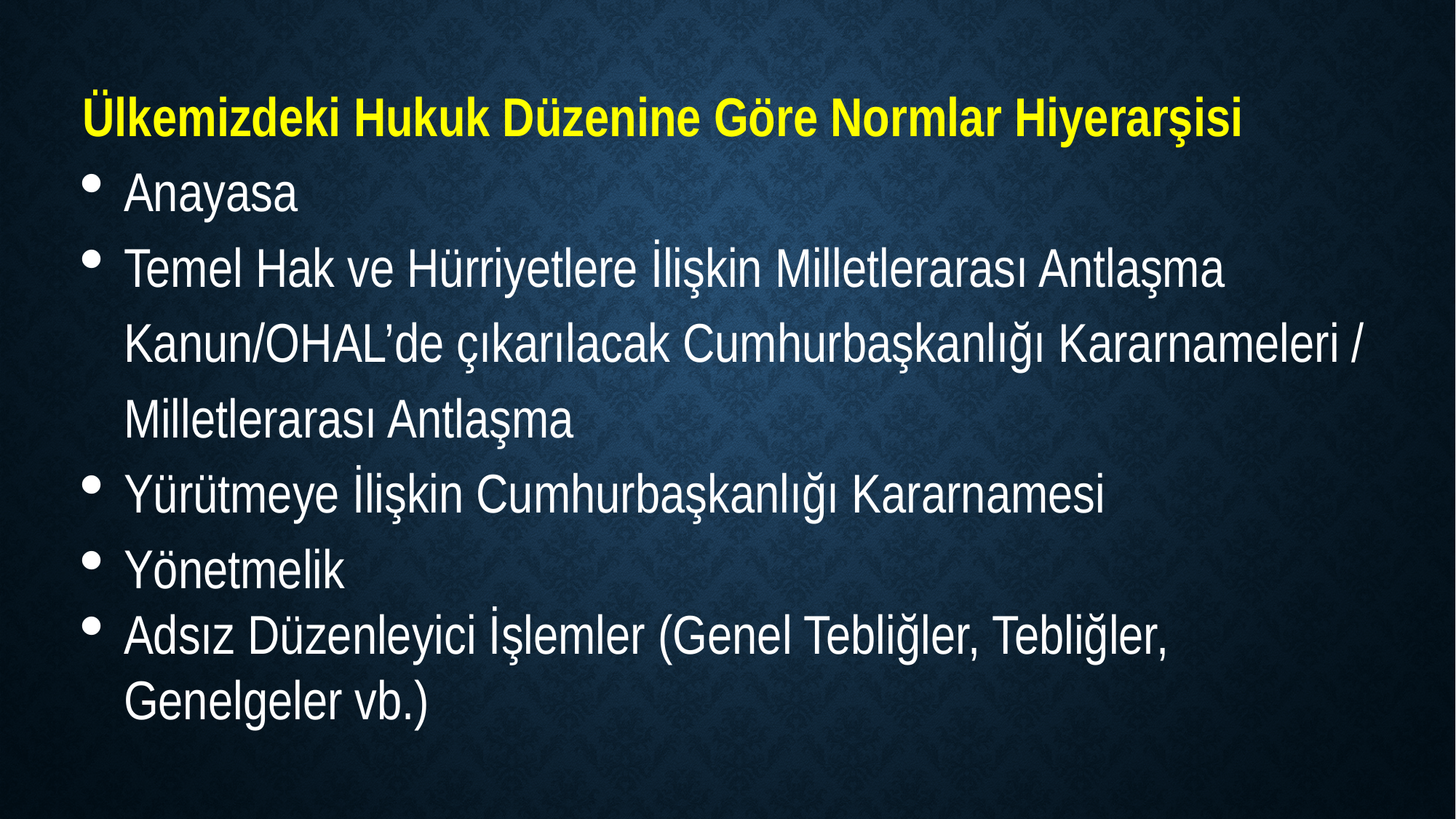

Ülkemizdeki Hukuk Düzenine Göre Normlar Hiyerarşisi
Anayasa
Temel Hak ve Hürriyetlere İlişkin Milletlerarası Antlaşma Kanun/OHAL’de çıkarılacak Cumhurbaşkanlığı Kararnameleri / Milletlerarası Antlaşma
Yürütmeye İlişkin Cumhurbaşkanlığı Kararnamesi
Yönetmelik
Adsız Düzenleyici İşlemler (Genel Tebliğler, Tebliğler, Genelgeler vb.)